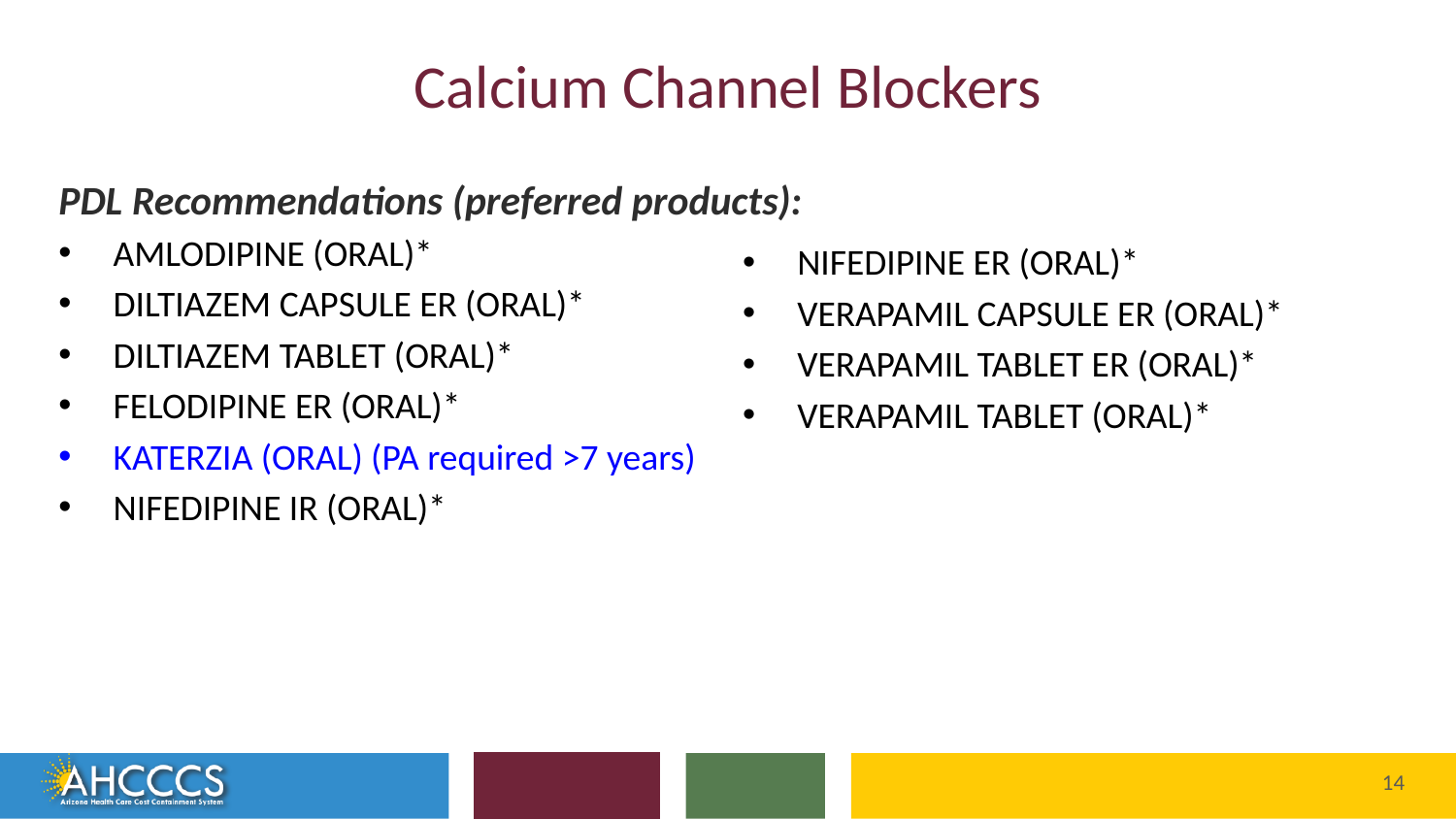

# Calcium Channel Blockers
PDL Recommendations (preferred products):
AMLODIPINE (ORAL)*
DILTIAZEM CAPSULE ER (ORAL)*
DILTIAZEM TABLET (ORAL)*
FELODIPINE ER (ORAL)*
KATERZIA (ORAL) (PA required >7 years)
NIFEDIPINE IR (ORAL)*

NIFEDIPINE ER (ORAL)*
VERAPAMIL CAPSULE ER (ORAL)*
VERAPAMIL TABLET ER (ORAL)*
VERAPAMIL TABLET (ORAL)*